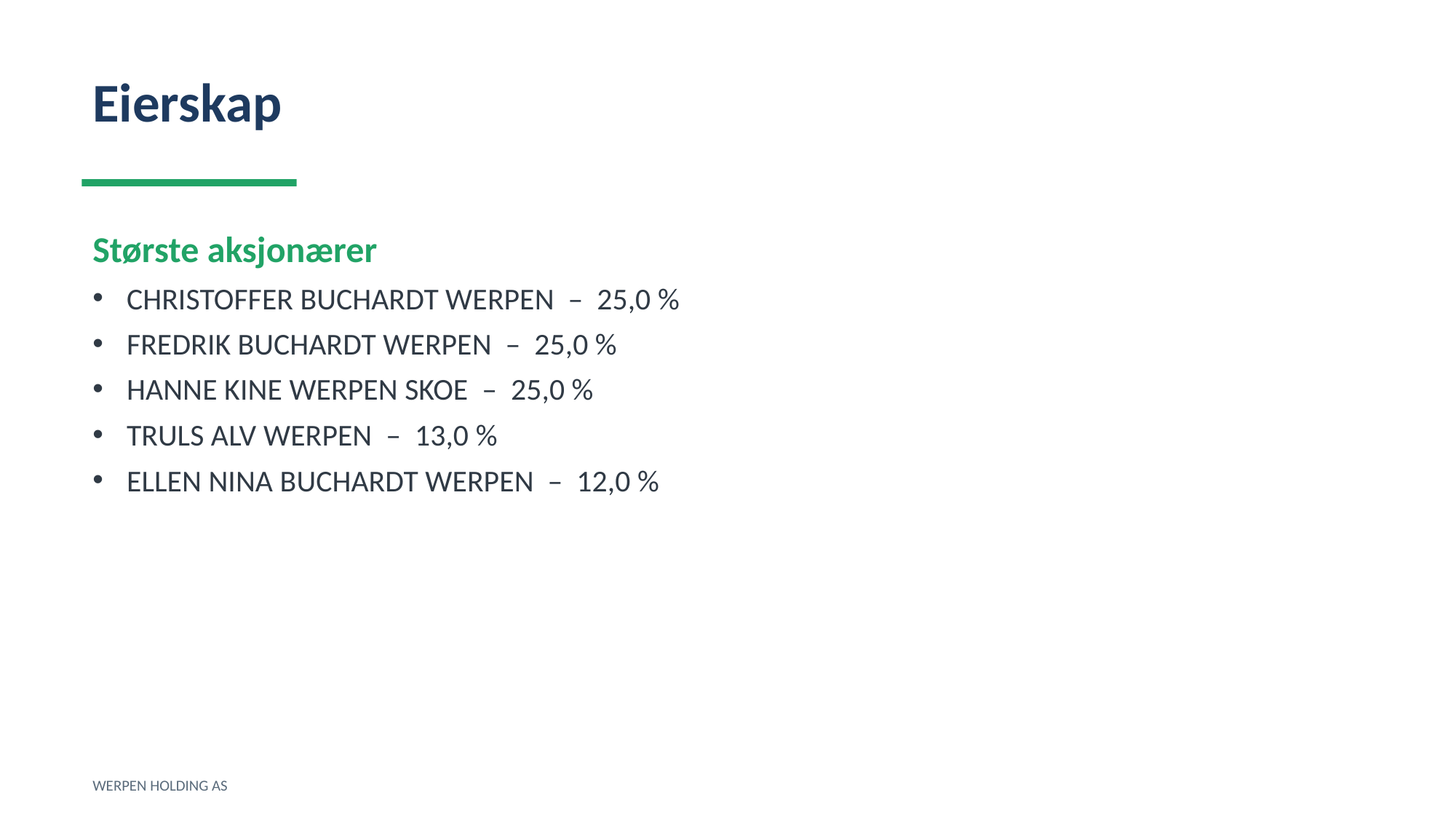

Eierskap

Største aksjonærer
CHRISTOFFER BUCHARDT WERPEN  –  25,0 %
FREDRIK BUCHARDT WERPEN  –  25,0 %
HANNE KINE WERPEN SKOE  –  25,0 %
TRULS ALV WERPEN  –  13,0 %
ELLEN NINA BUCHARDT WERPEN  –  12,0 %
WERPEN HOLDING AS